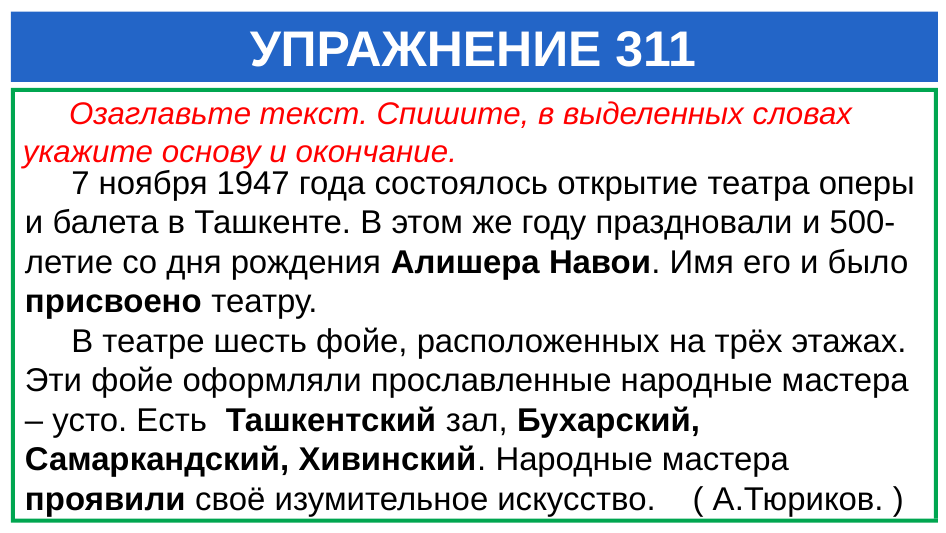

# УПРАЖНЕНИЕ 311
     Озаглавьте текст. Спишите, в выделенных словах укажите основу и окончание.
     7 ноября 1947 года состоялось открытие театра оперы и балета в Ташкенте. В этом же году праздновали и 500- летие со дня рождения Алишера Навои. Имя его и было присвоено театру.
     В театре шесть фойе, расположенных на трёх этажах. Эти фойе оформляли прославленные народные мастера – усто. Есть  Ташкентский зал, Бухарский, Самаркандский, Хивинский. Народные мастера проявили своё изумительное искусство.    ( А.Тюриков. )